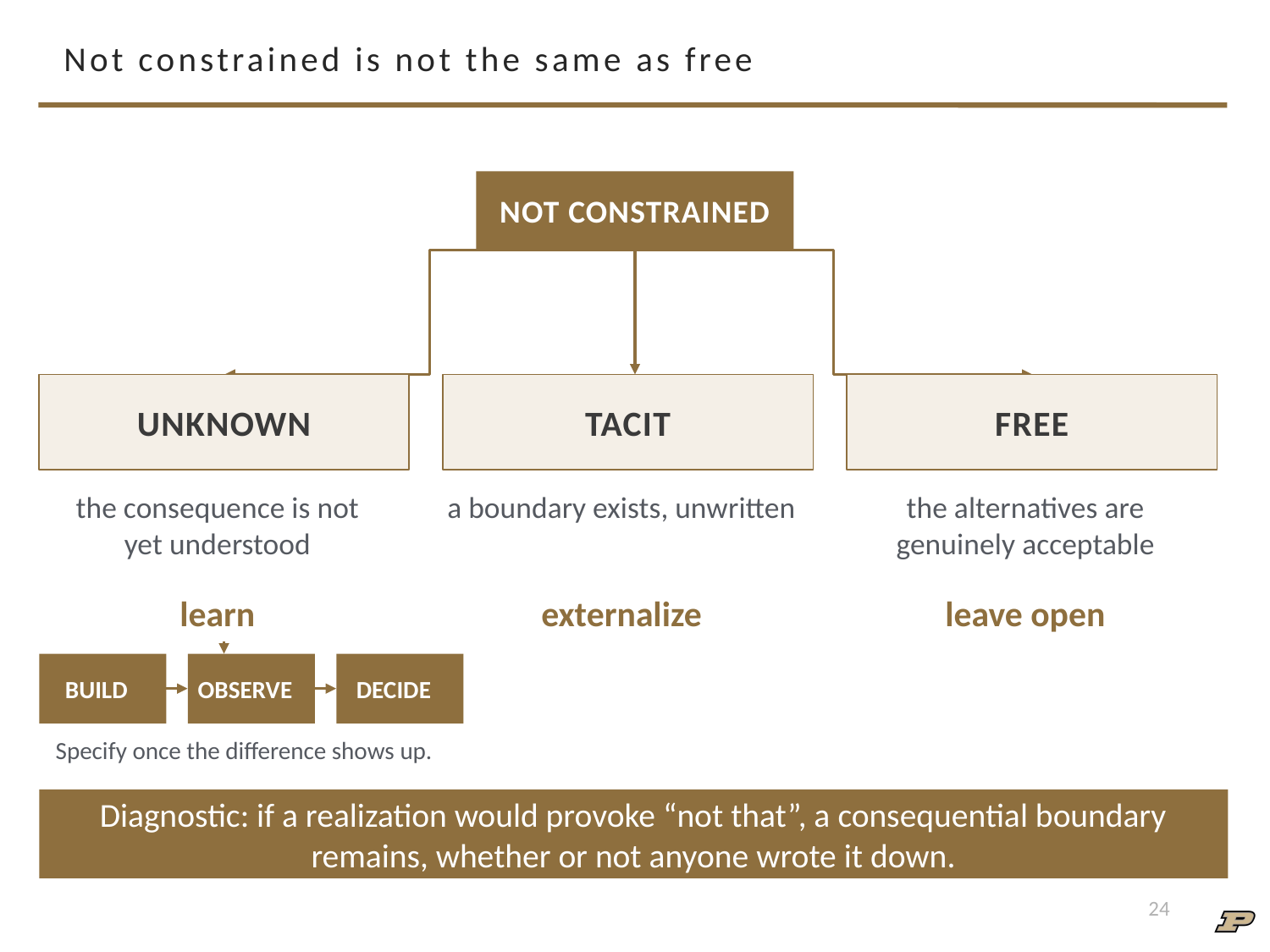

# Not constrained is not the same as free
NOT CONSTRAINED
UNKNOWN
TACIT
FREE
the consequence is not yet understood
a boundary exists, unwritten
the alternatives are genuinely acceptable
learn
externalize
leave open
BUILD
OBSERVE
DECIDE
Specify once the difference shows up.
Diagnostic: if a realization would provoke “not that”, a consequential boundary remains, whether or not anyone wrote it down.
24